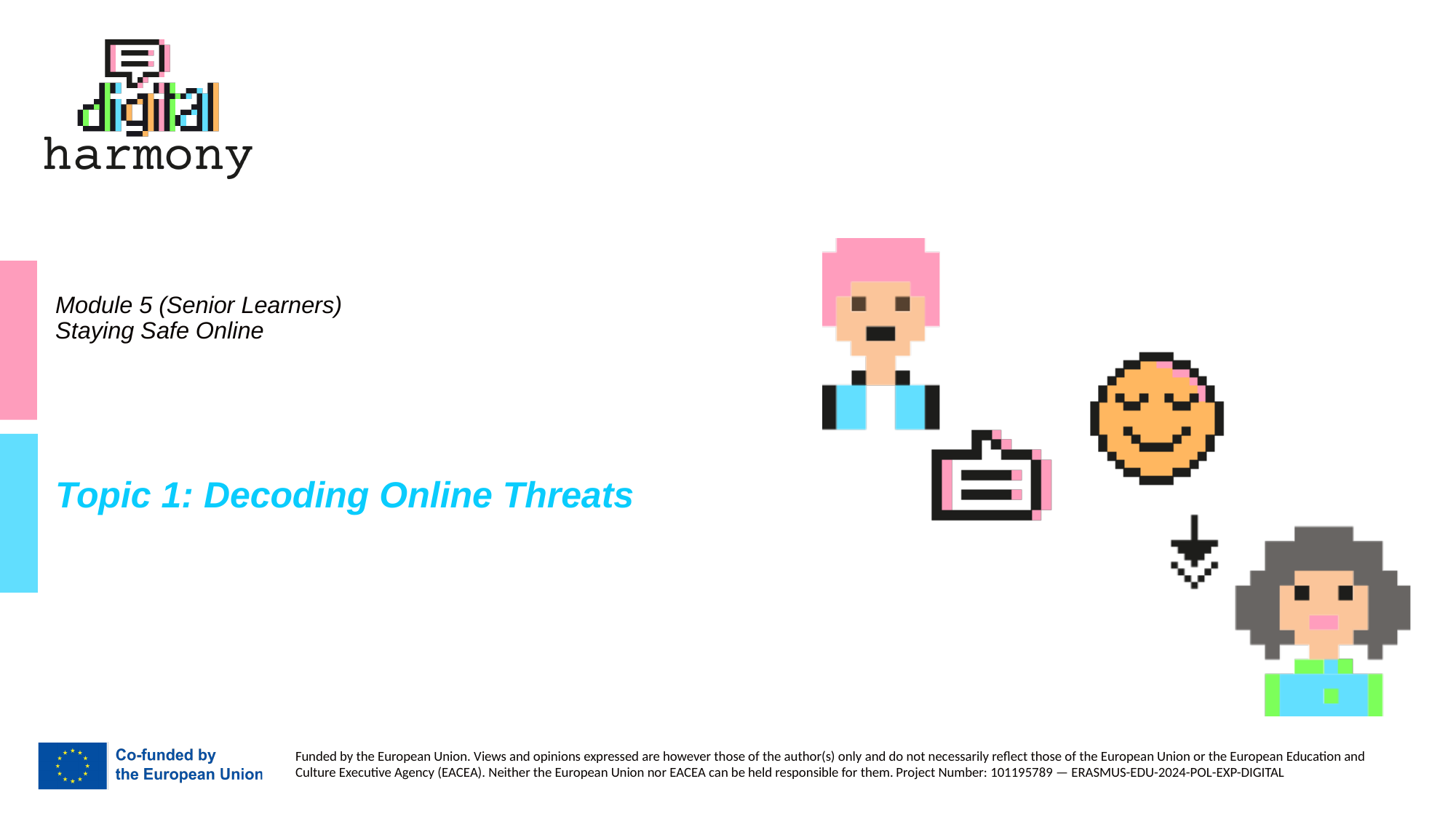

# Module 5 (Senior Learners) Staying Safe Online
Topic 1: Decoding Online Threats